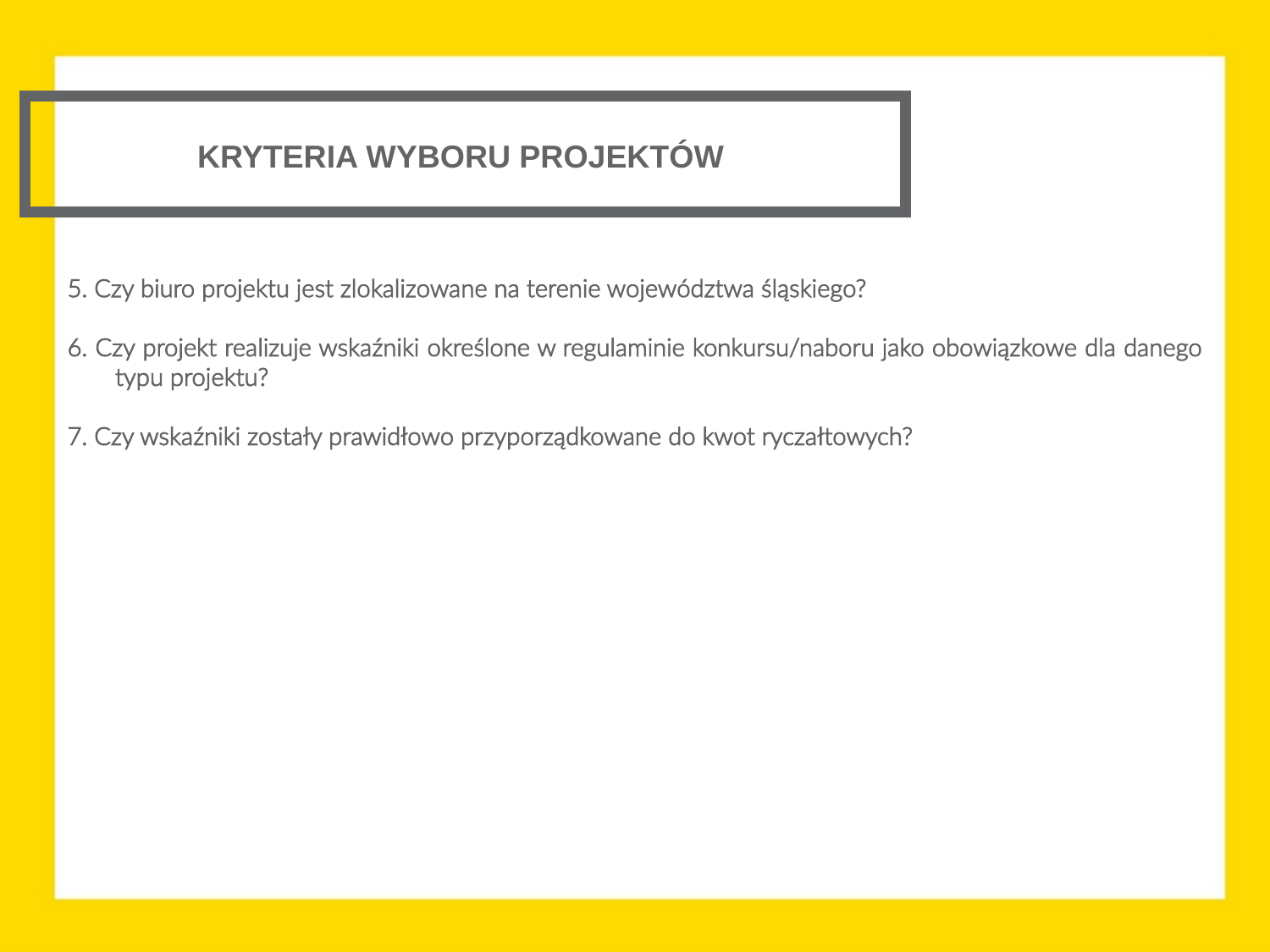

KRYTERIA WYBORU PROJEKTÓW

5. Czy biuro projektu jest zlokalizowane na terenie województwa śląskiego?

6. Czy projekt realizuje wskaźniki określone w regulaminie konkursu/naboru jako obowiązkowe dla danego typu projektu?

7. Czy wskaźniki zostały prawidłowo przyporządkowane do kwot ryczałtowych?